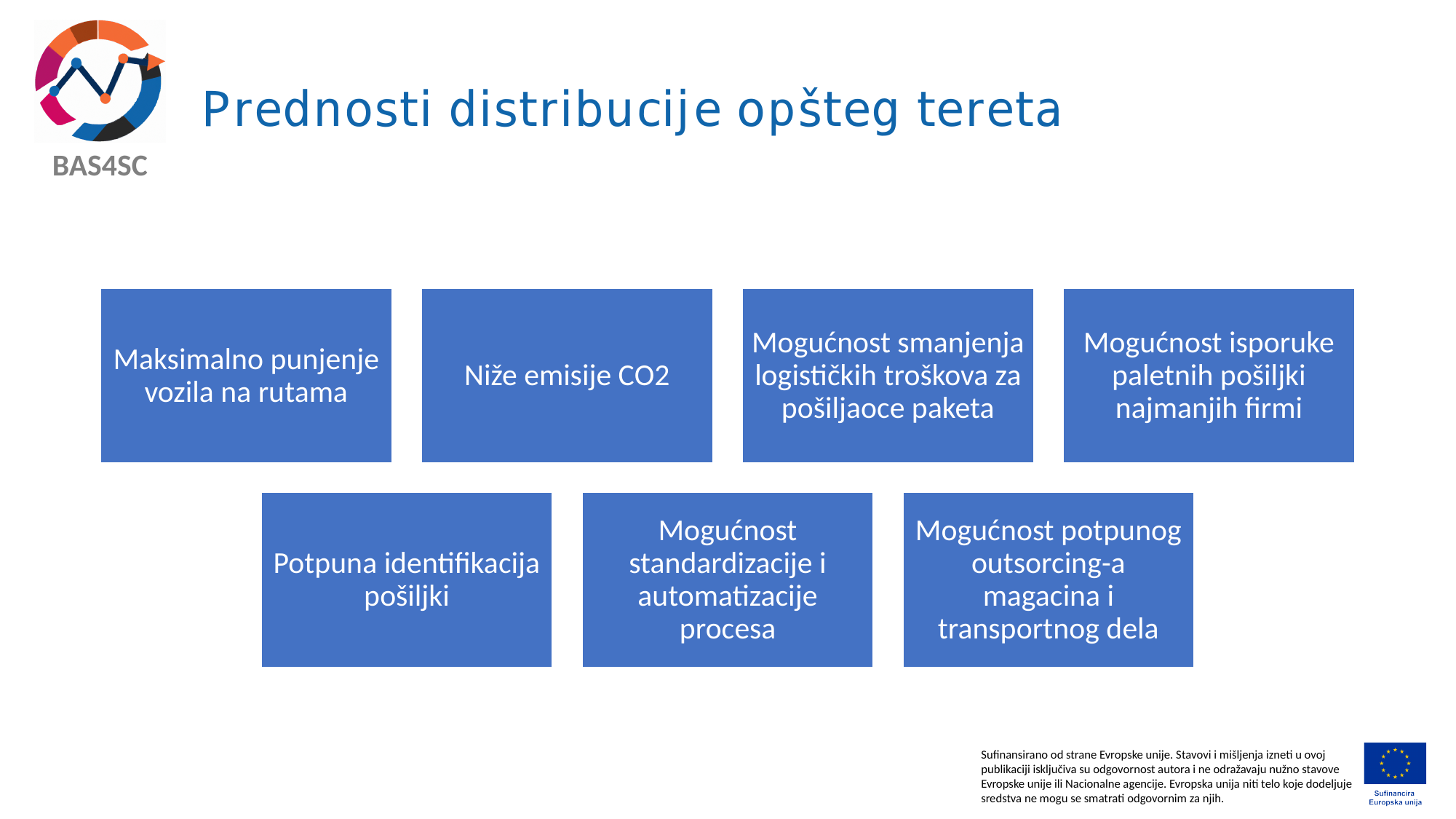

# Prednosti distribucije opšteg tereta
Maksimalno punjenje vozila na rutama
Niže emisije CO2
Mogućnost smanjenja logističkih troškova za pošiljaoce paketa
Mogućnost isporuke paletnih pošiljki najmanjih firmi
Potpuna identifikacija pošiljki
Mogućnost standardizacije i automatizacije procesa
Mogućnost potpunog outsorcing-a magacina i transportnog dela